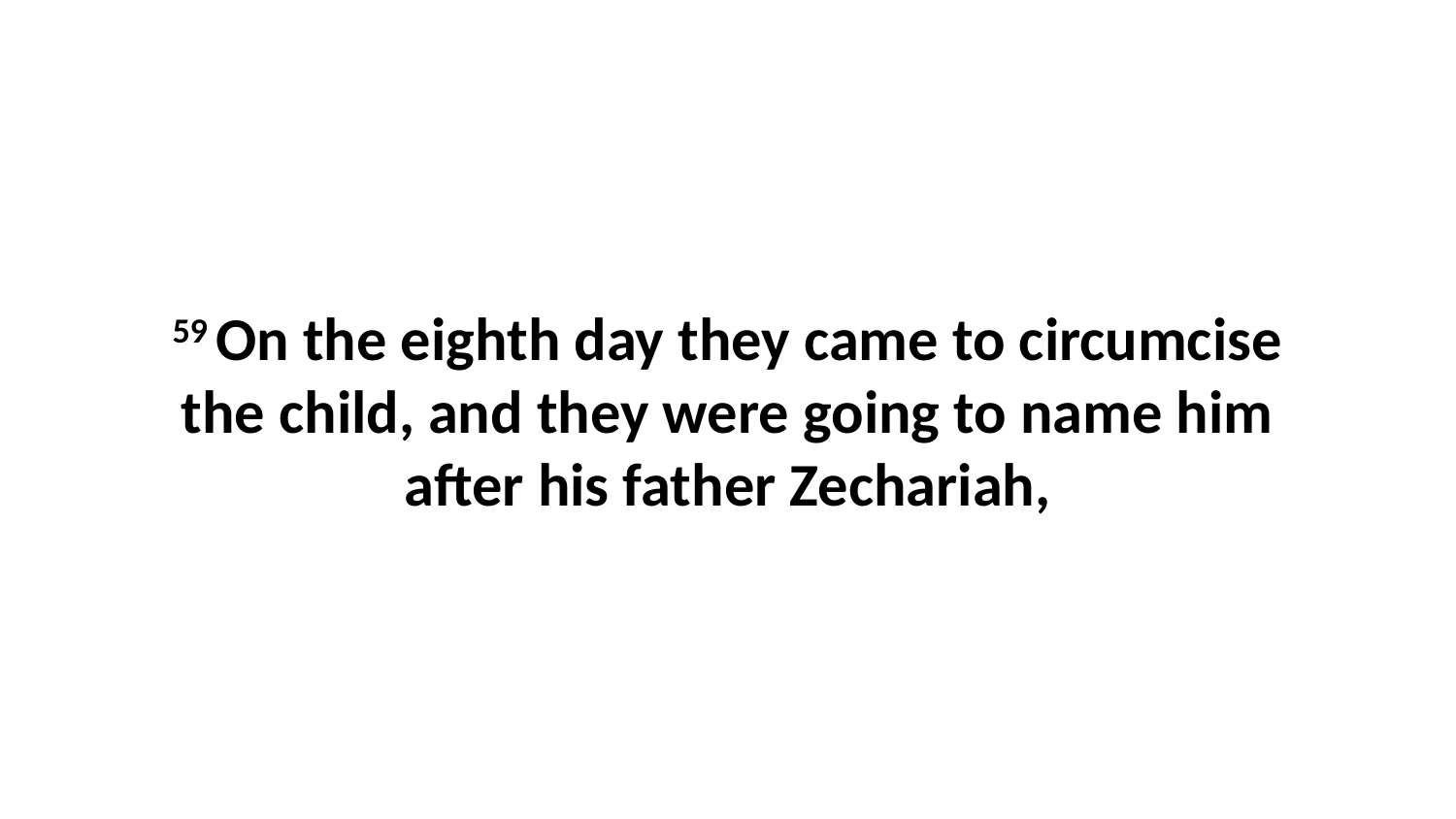

59 On the eighth day they came to circumcise the child, and they were going to name him after his father Zechariah,